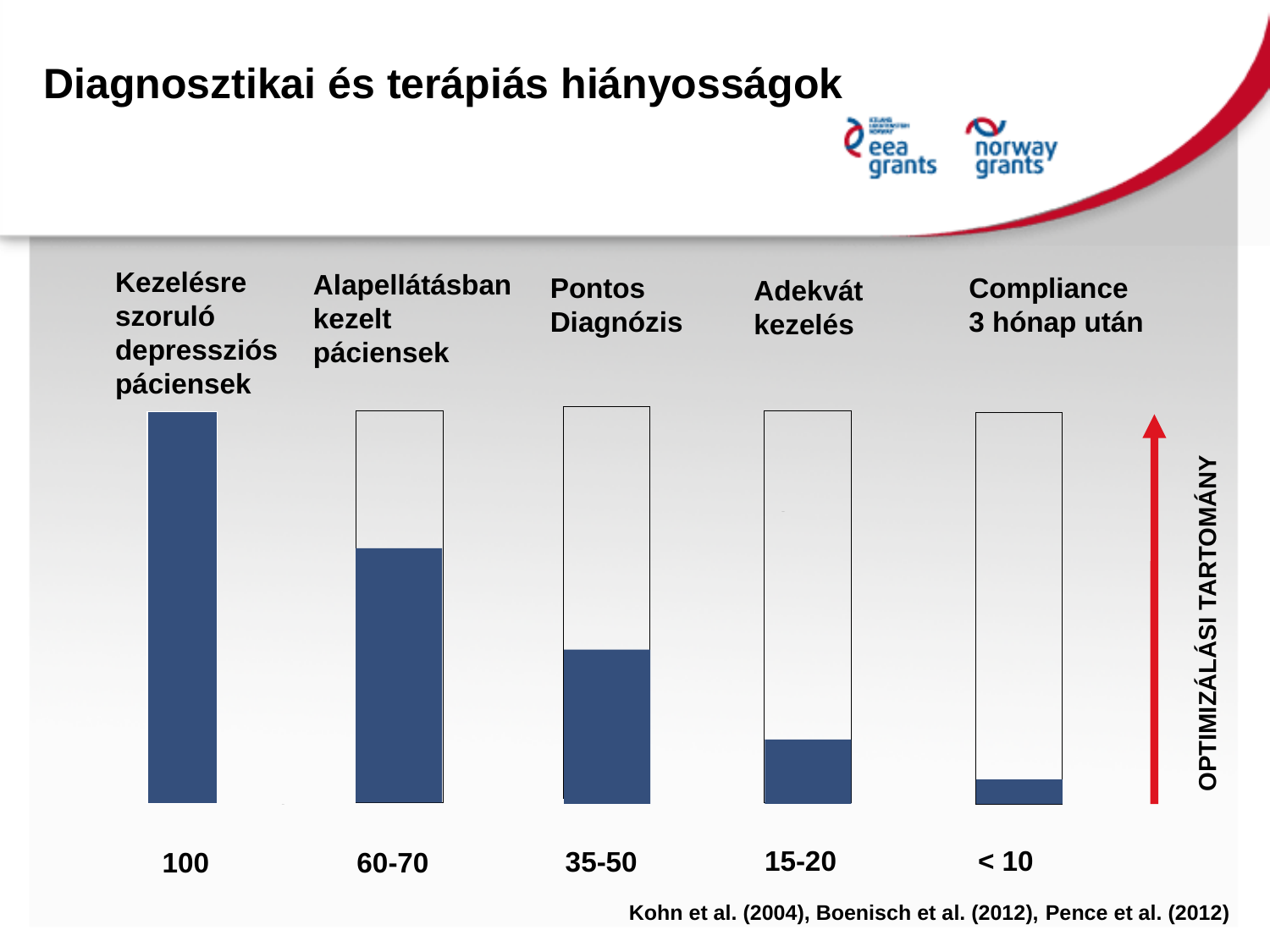

# Diagnosztikai és terápiás hiányosságok

Kezelésre szoruló depressziós páciensek

Alapellátásban kezelt páciensek
Compliance  3 hónap után
Pontos
Diagnózis

Adekvát
kezelés

OPTIMIZÁLÁSI TARTOMÁNY

15-20
< 10
35-50
100
60-70
Kohn et al. (2004), Boenisch et al. (2012), Pence et al. (2012)